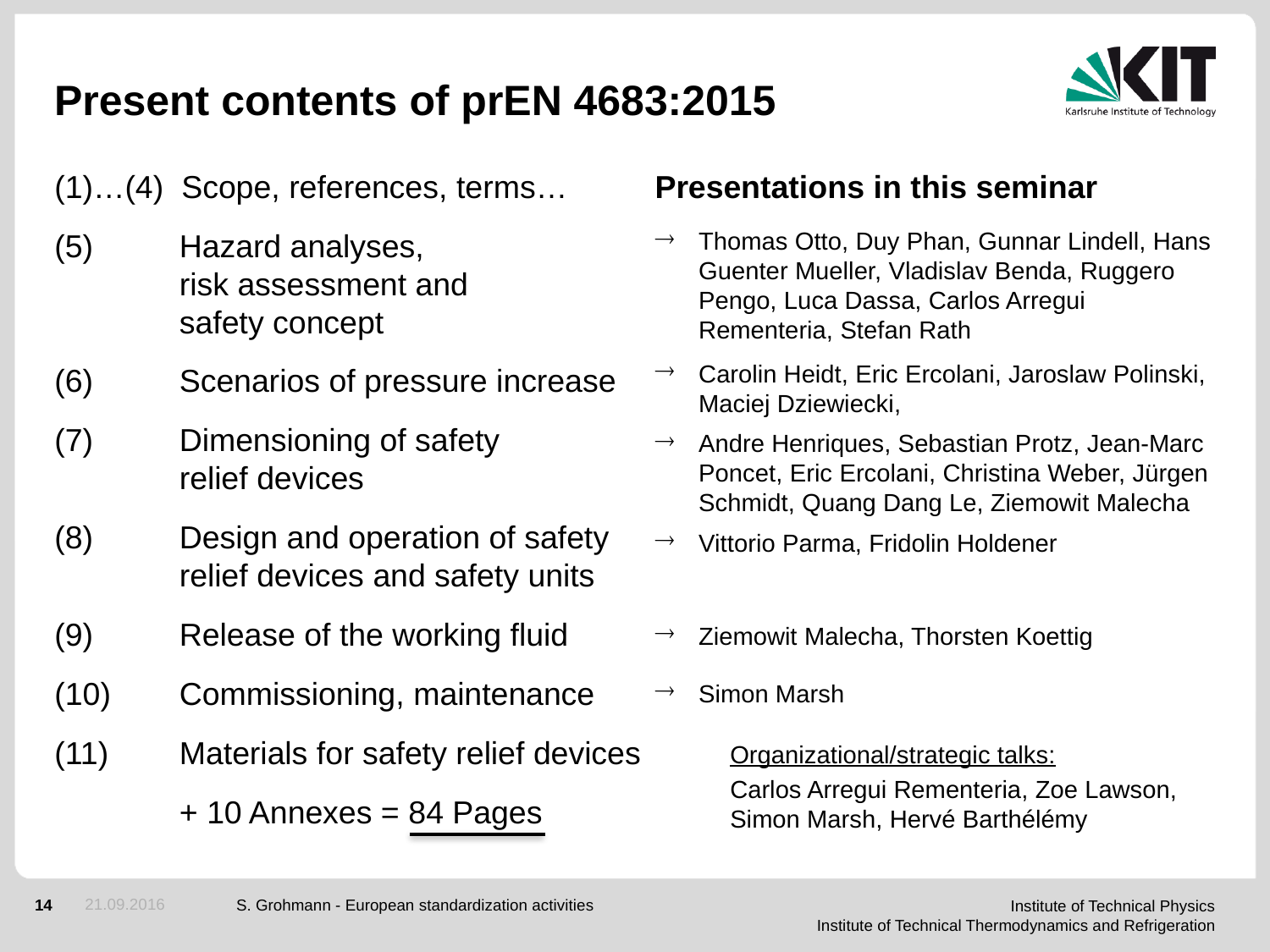

# Present contents of prEN 4683:2015
(1)…(4)	Scope, references, terms…
Hazard analyses,
risk assessment and
safety concept
Scenarios of pressure increase
Dimensioning of safety
relief devices
Design and operation of safety
relief devices and safety units
Release of the working fluid
Commissioning, maintenance
Materials for safety relief devices
+ 10 Annexes = 84 Pages

Presentations in this seminar
Thomas Otto, Duy Phan, Gunnar Lindell, Hans Guenter Mueller, Vladislav Benda, Ruggero Pengo, Luca Dassa, Carlos Arregui Rementeria, Stefan Rath
Carolin Heidt, Eric Ercolani, Jaroslaw Polinski, Maciej Dziewiecki,
Andre Henriques, Sebastian Protz, Jean-Marc Poncet, Eric Ercolani, Christina Weber, Jürgen Schmidt, Quang Dang Le, Ziemowit Malecha
Vittorio Parma, Fridolin Holdener
Ziemowit Malecha, Thorsten Koettig
Simon Marsh
Organizational/strategic talks:
Carlos Arregui Rementeria, Zoe Lawson, Simon Marsh, Hervé Barthélémy
21.09.2016
S. Grohmann - European standardization activities